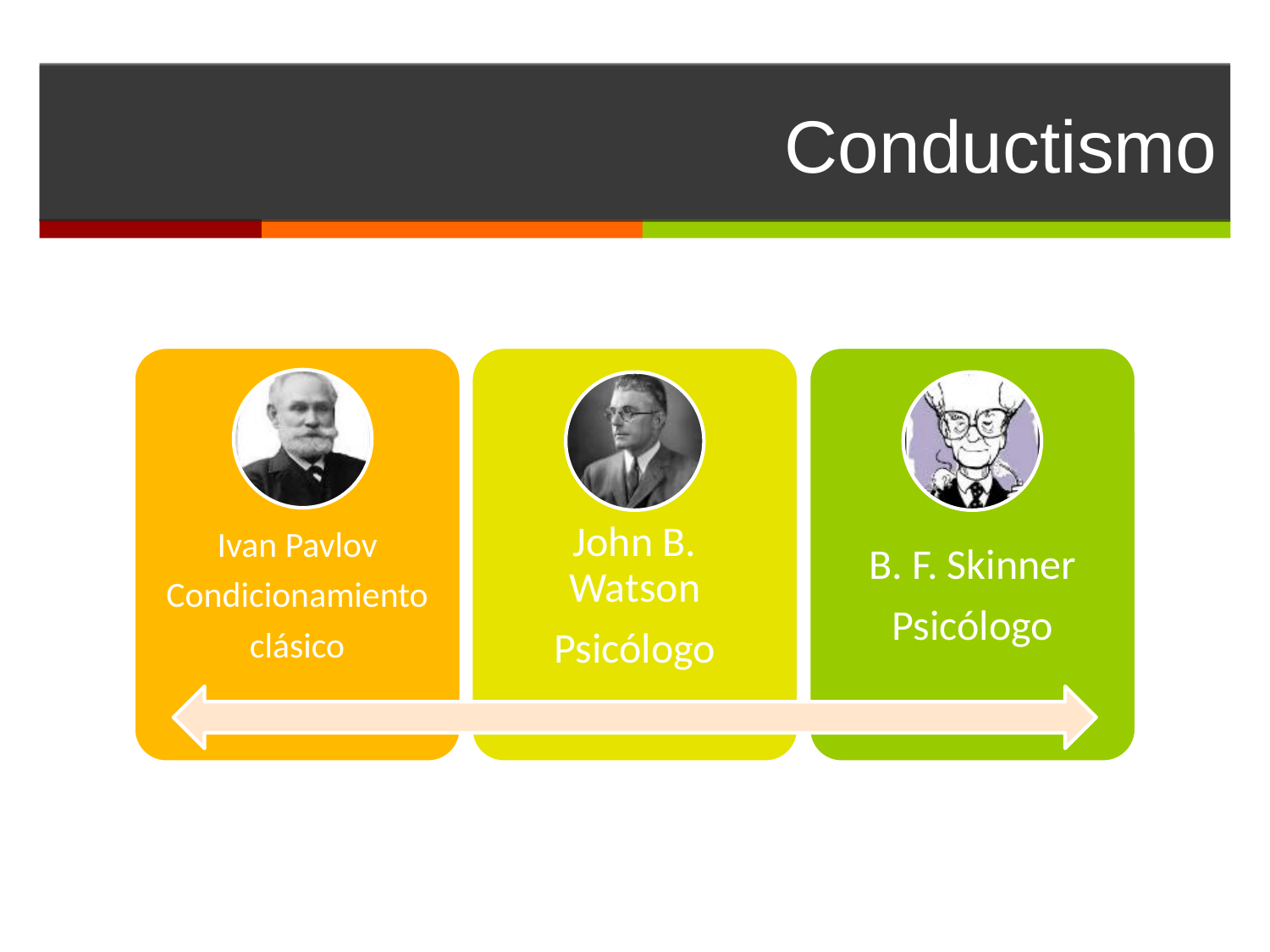

# Conductismo
Ivan Pavlov
Condicionamiento
clásico
John B. Watson
Psicólogo
B. F. Skinner
Psicólogo